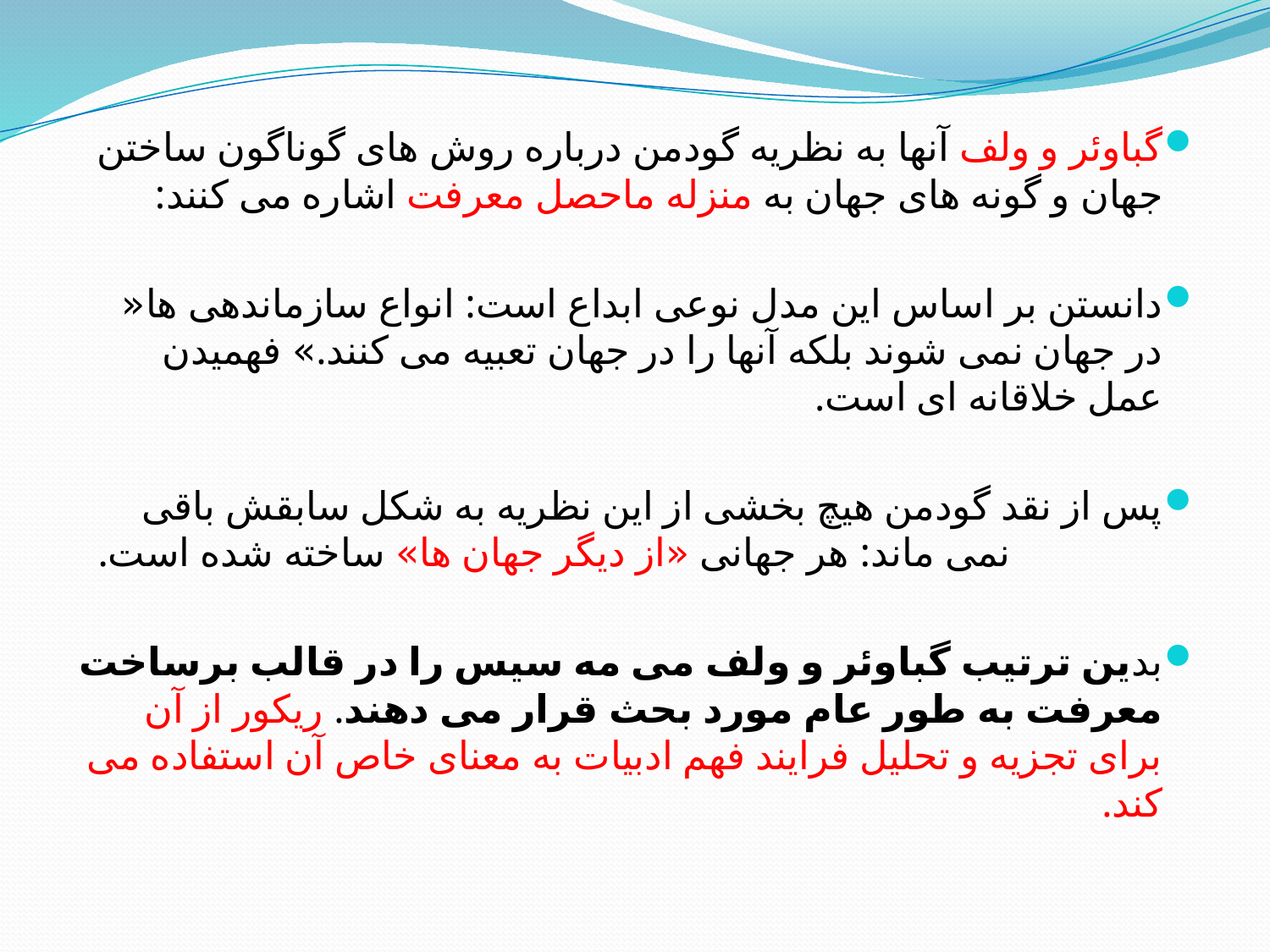

گباوئر و ولف آنها به نظریه گودمن درباره روش های گوناگون ساختن جهان و گونه های جهان به منزله ماحصل معرفت اشاره می کنند:

دانستن بر اساس این مدل نوعی ابداع است: انواع سازماندهی ها« در جهان نمی شوند بلکه آنها را در جهان تعبیه می کنند.» فهمیدن عمل خلاقانه ای است.

پس از نقد گودمن هیچ بخشی از این نظریه به شکل سابقش باقی                      نمی ماند: هر جهانی «از دیگر جهان ها» ساخته شده است.

بدین ترتیب گباوئر و ولف می مه سیس را در قالب برساخت معرفت به طور عام مورد بحث قرار می دهند. ریکور از آن برای تجزیه و تحلیل فرایند فهم ادبیات به معنای خاص آن استفاده می کند.